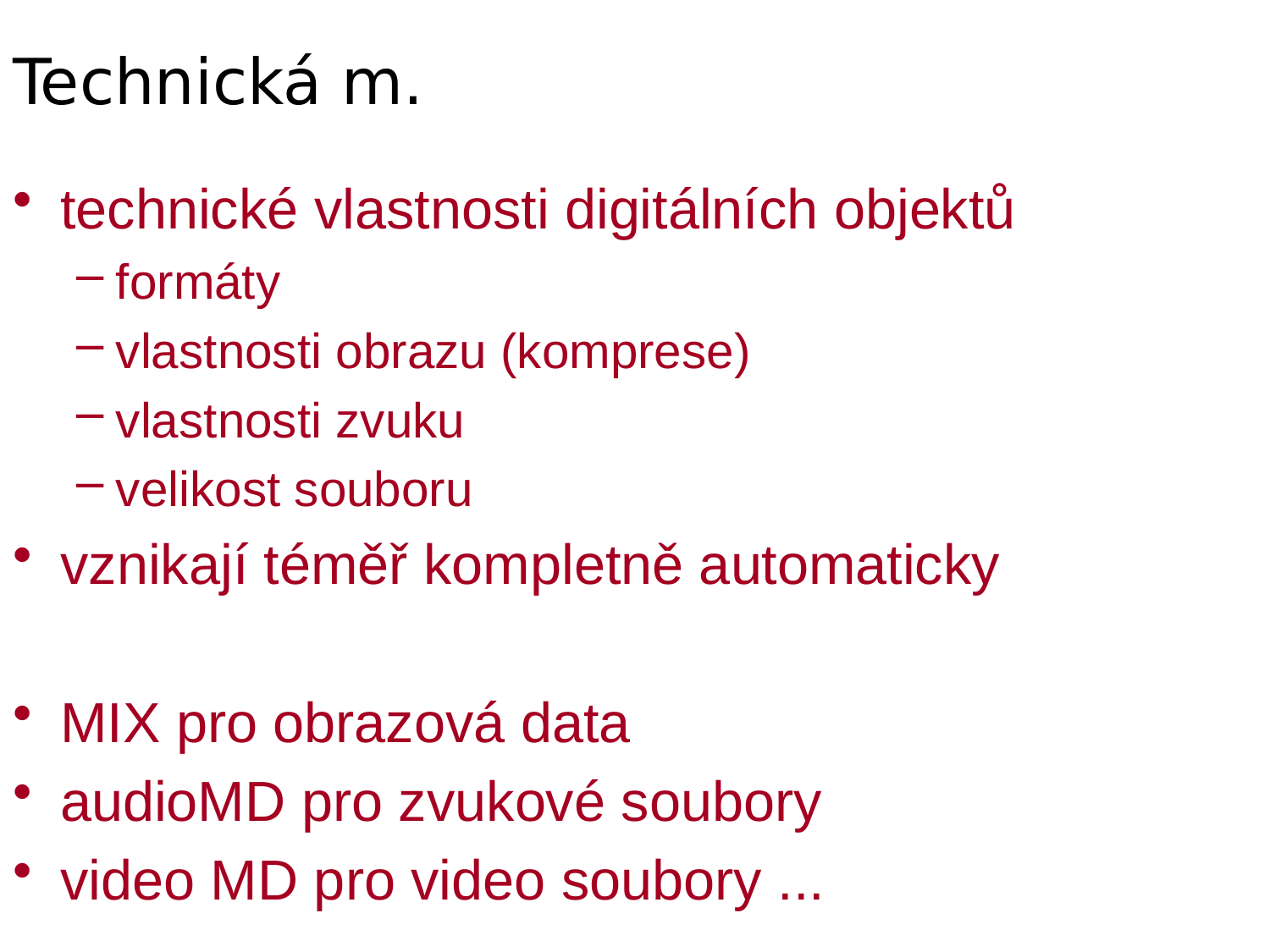

# Technická m.
technické vlastnosti digitálních objektů
formáty
vlastnosti obrazu (komprese)
vlastnosti zvuku
velikost souboru
vznikají téměř kompletně automaticky

MIX pro obrazová data
audioMD pro zvukové soubory
video MD pro video soubory ...